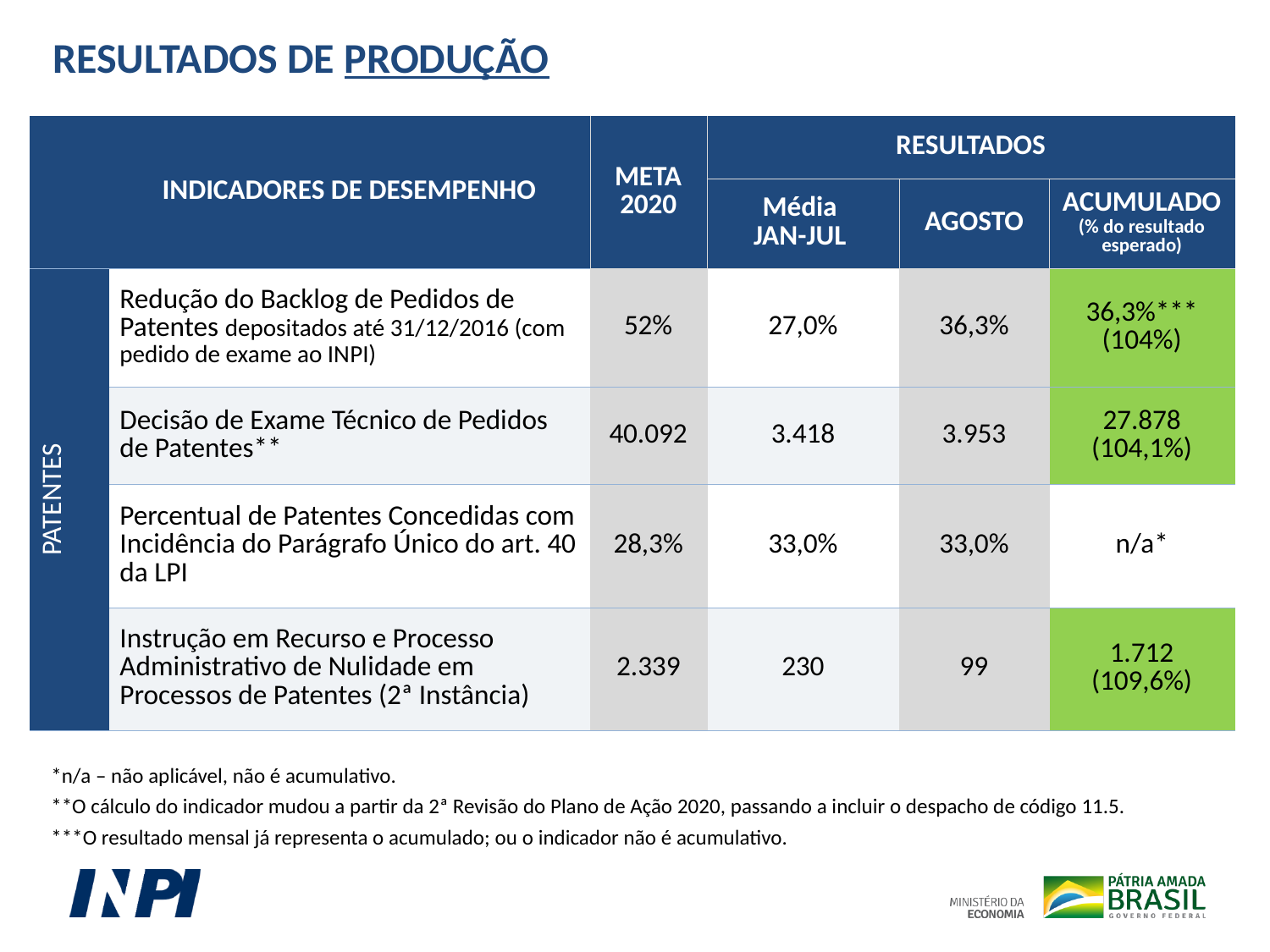

RESULTADOS DE PRODUÇÃO
|  | INDICADORES DE DESEMPENHO | META 2020 | RESULTADOS |  |  |
| --- | --- | --- | --- | --- | --- |
|  |  |  | Média JAN-JUL | AGOSTO | ACUMULADO (% do resultado esperado) |
| PATENTES | Redução do Backlog de Pedidos de Patentes depositados até 31/12/2016 (com pedido de exame ao INPI) | 52% | 27,0% | 36,3% | 36,3%\*\*\* (104%) |
|  | Decisão de Exame Técnico de Pedidos de Patentes\*\* | 40.092 | 3.418 | 3.953 | 27.878 (104,1%) |
|  | Percentual de Patentes Concedidas com Incidência do Parágrafo Único do art. 40 da LPI | 28,3% | 33,0% | 33,0% | n/a\* |
|  | Instrução em Recurso e Processo Administrativo de Nulidade em Processos de Patentes (2ª Instância) | 2.339 | 230 | 99 | 1.712 (109,6%) |
*n/a – não aplicável, não é acumulativo.
**O cálculo do indicador mudou a partir da 2ª Revisão do Plano de Ação 2020, passando a incluir o despacho de código 11.5.
***O resultado mensal já representa o acumulado; ou o indicador não é acumulativo.